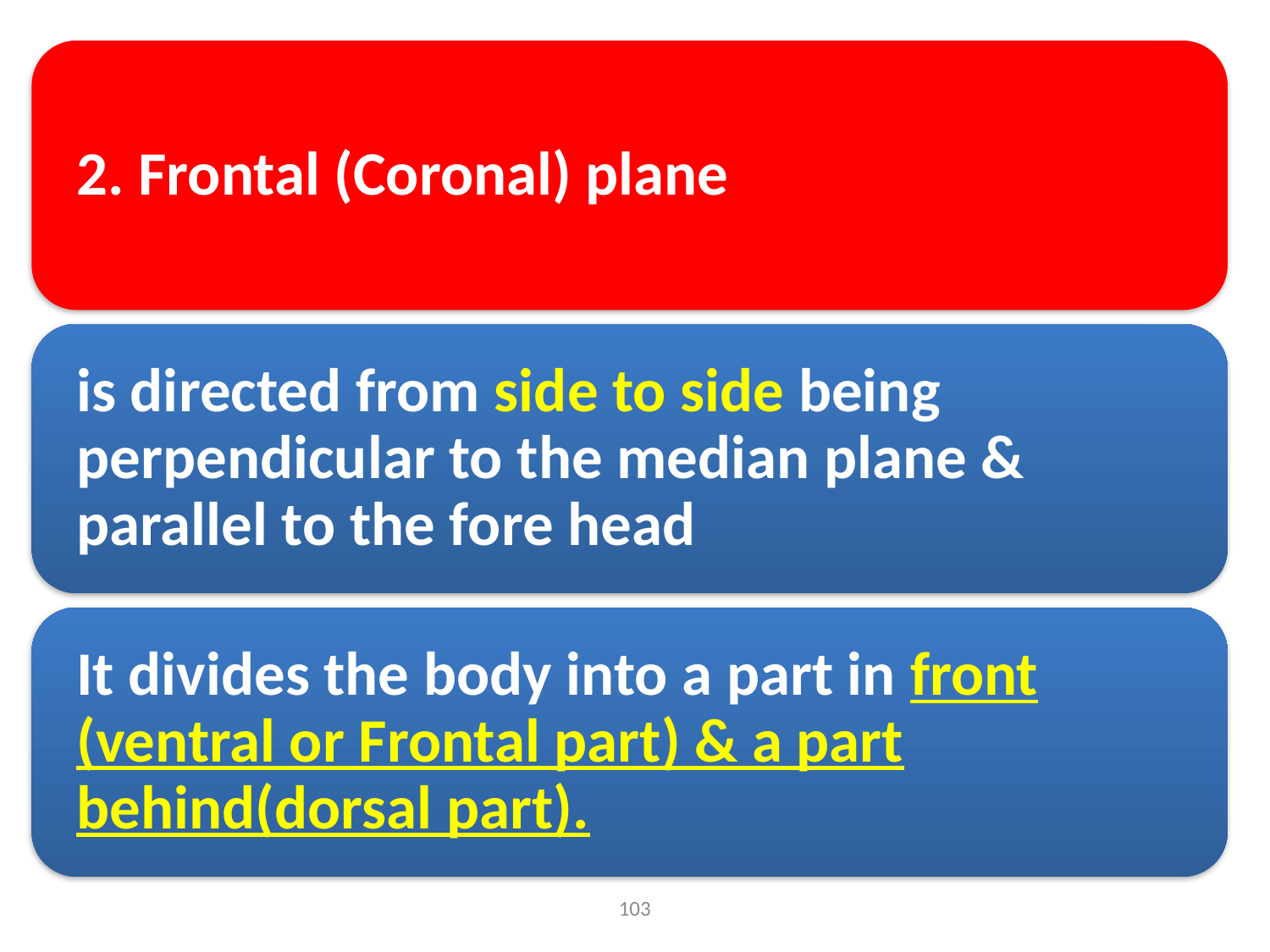

2. Frontal (Coronal) plane
is directed from side to side being perpendicular to the median plane & parallel to the fore head
It divides the body into a part in front (ventral or Frontal part) & a part behind(dorsal part).
103